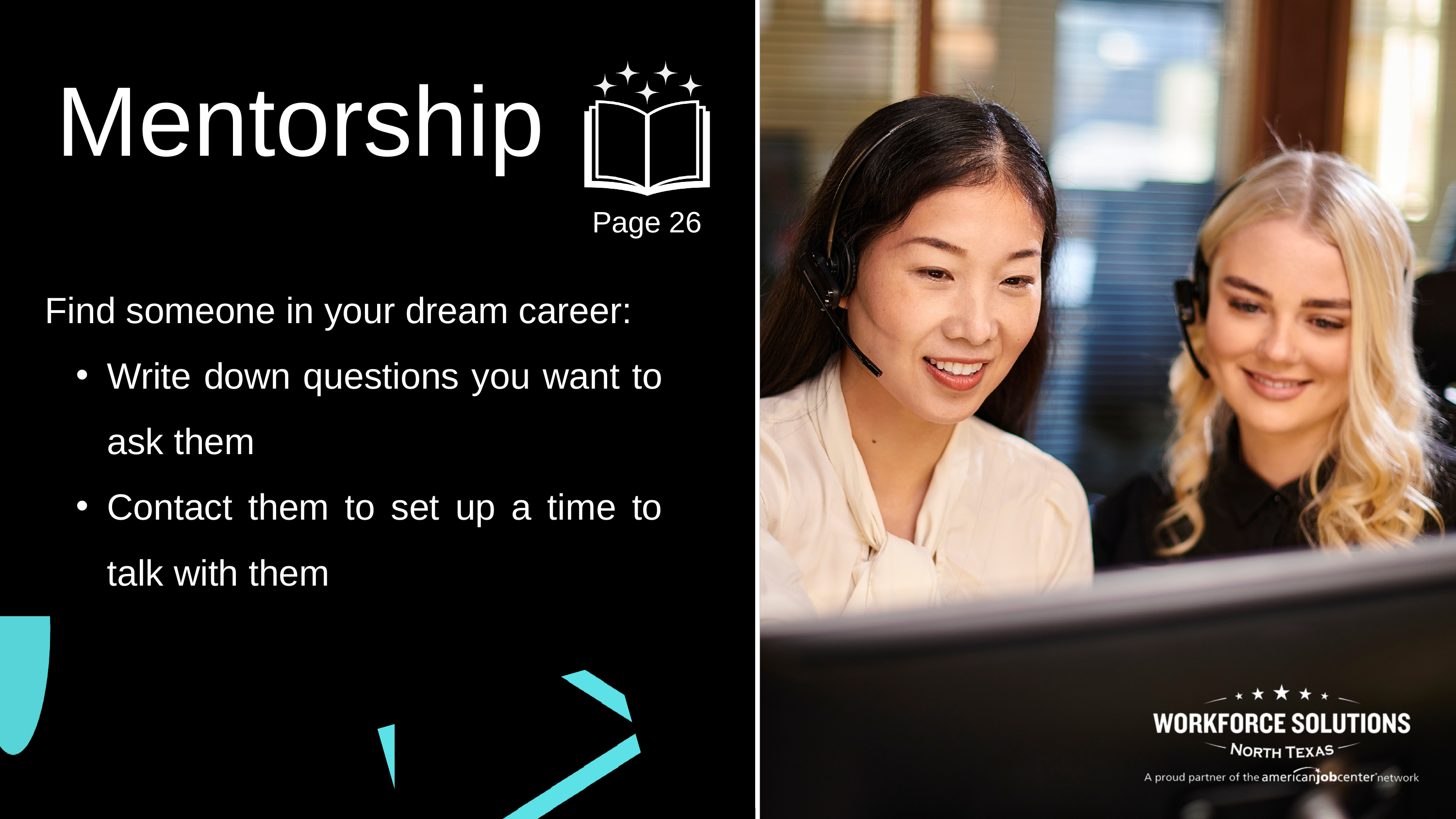

Mentorship
Page 26
Find someone in your dream career:
Write down questions you want to ask them
Contact them to set up a time to talk with them